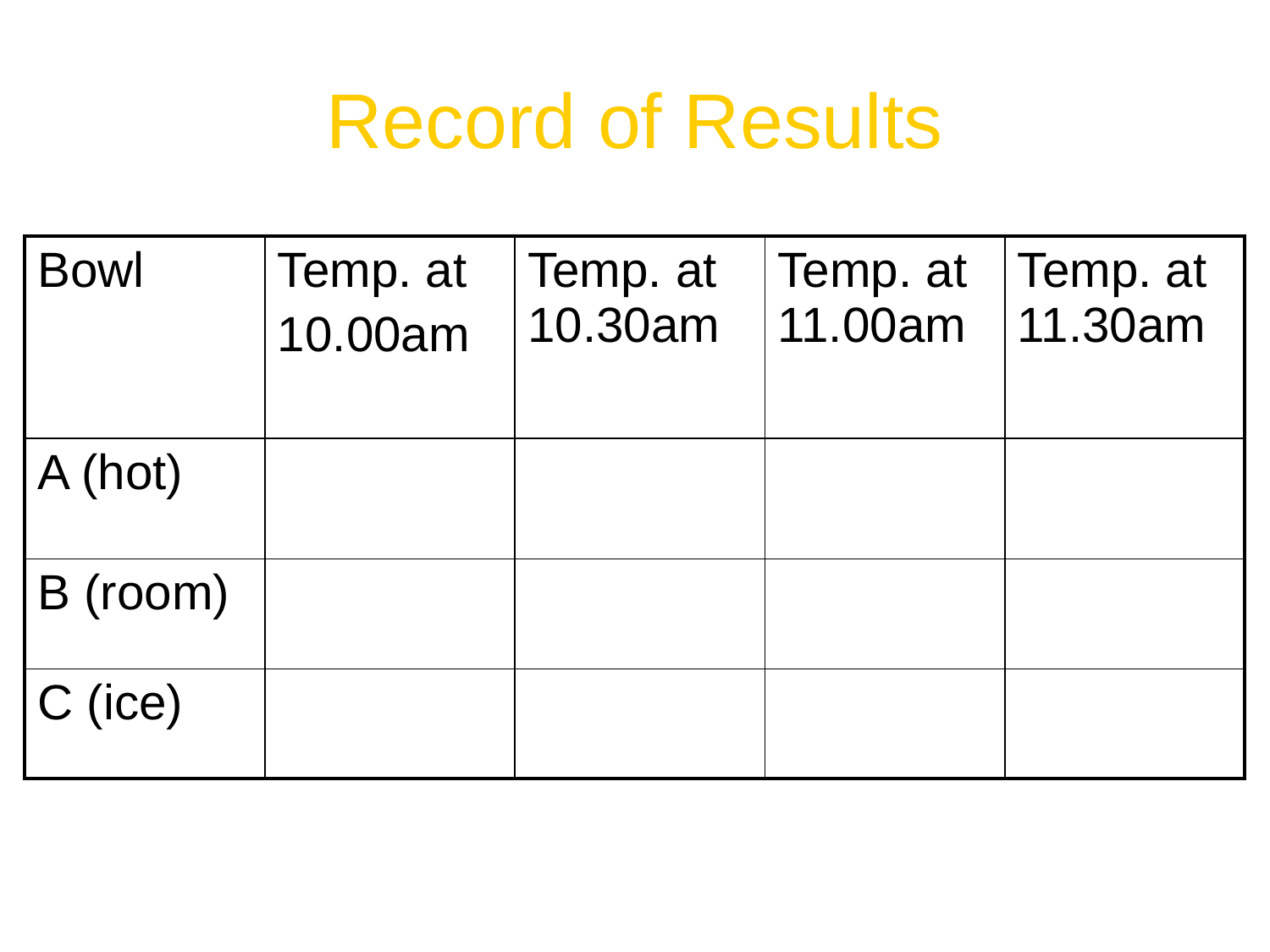

# Record of Results
| Bowl | Temp. at 10.00am | Temp. at 10.30am | Temp. at 11.00am | Temp. at 11.30am |
| --- | --- | --- | --- | --- |
| A (hot) |  |  |  |  |
| B (room) |  |  |  |  |
| C (ice) |  |  |  |  |